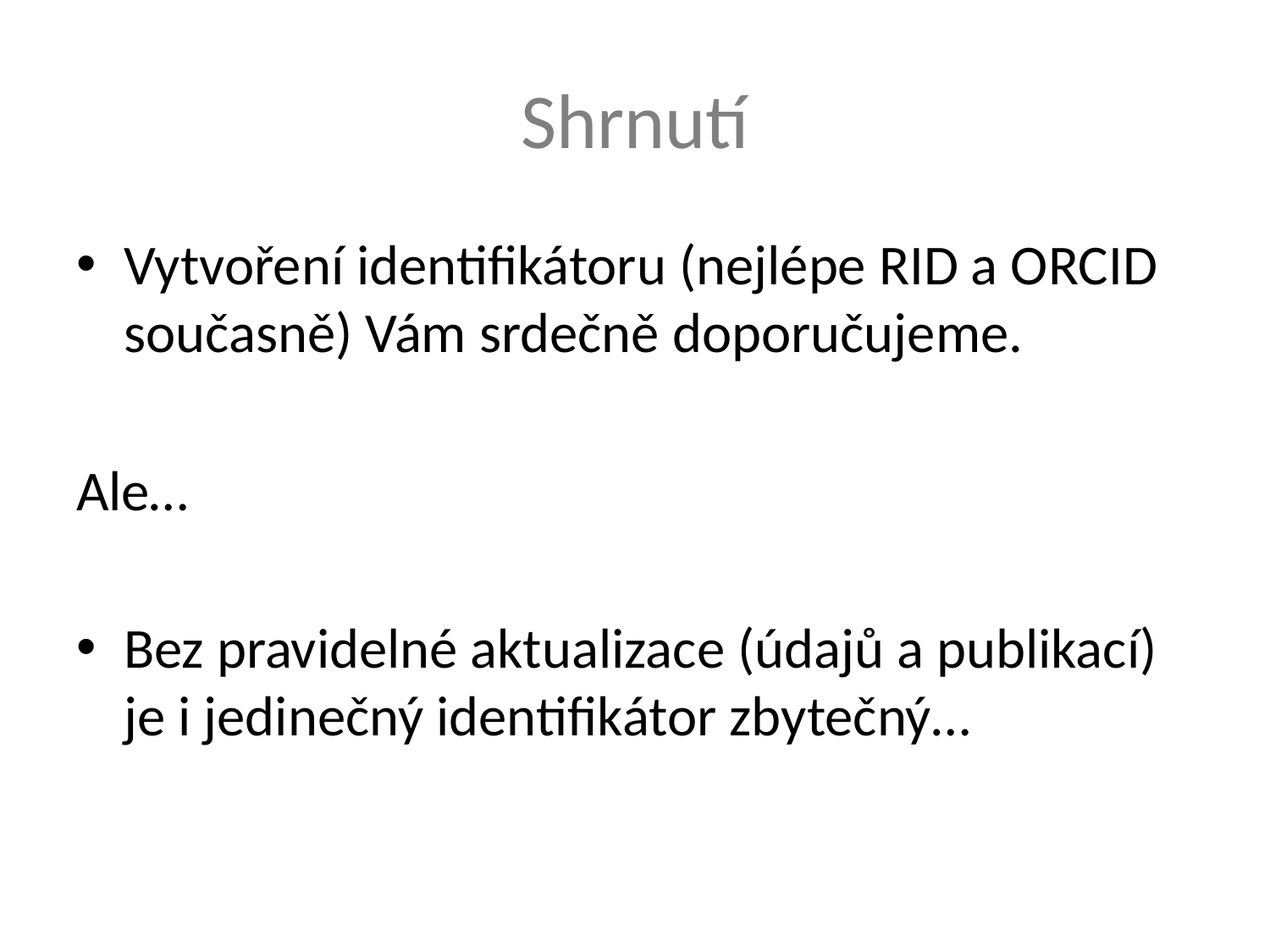

# Shrnutí
Vytvoření identifikátoru (nejlépe RID a ORCID současně) Vám srdečně doporučujeme.

Ale…

Bez pravidelné aktualizace (údajů a publikací) je i jedinečný identifikátor zbytečný…